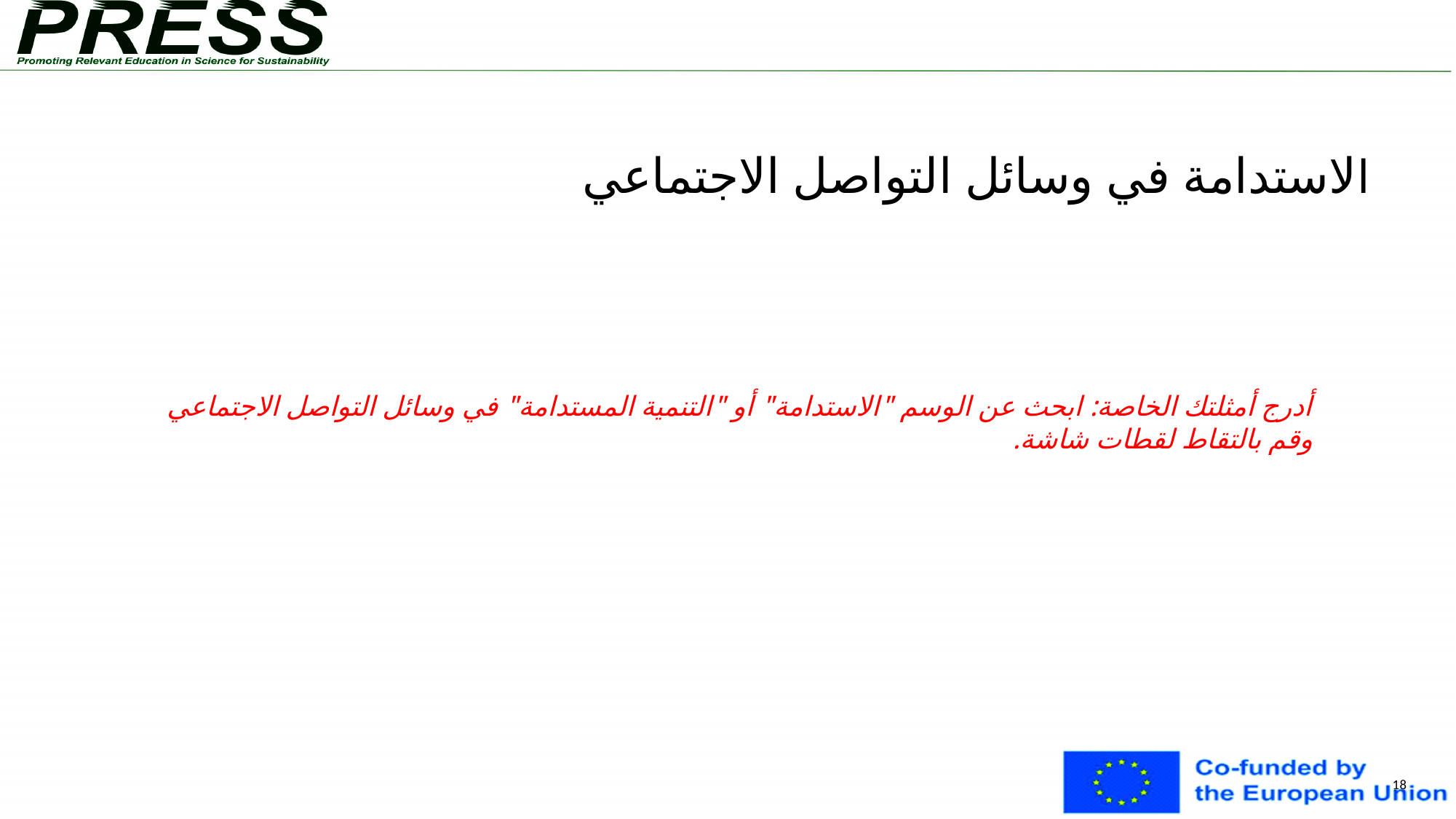

# الاستدامة في وسائل التواصل الاجتماعي
أدرج أمثلتك الخاصة: ابحث عن الوسم "الاستدامة" أو "التنمية المستدامة" في وسائل التواصل الاجتماعي وقم بالتقاط لقطات شاشة.